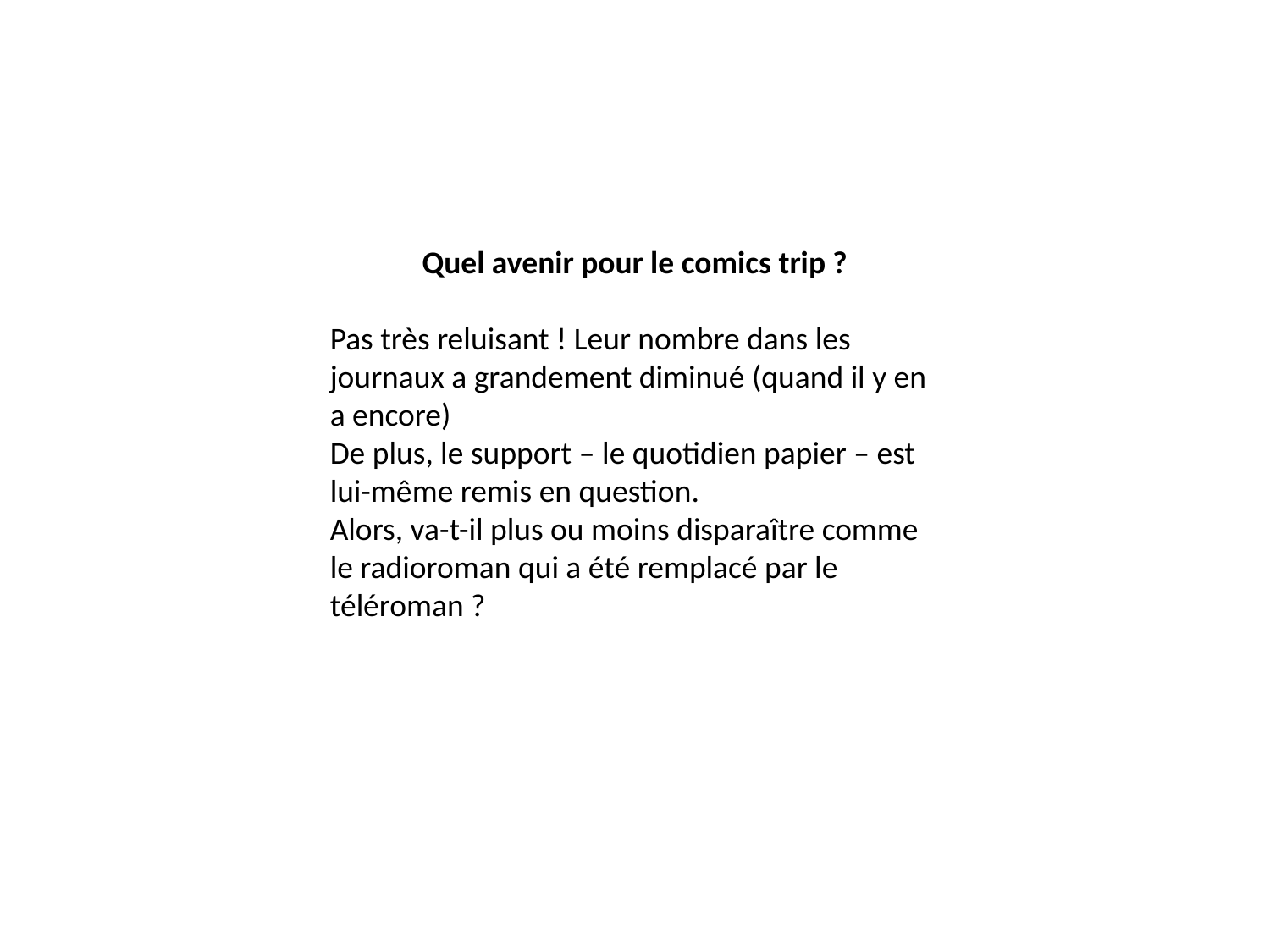

Quel avenir pour le comics trip ?

Pas très reluisant ! Leur nombre dans les journaux a grandement diminué (quand il y en a encore)
De plus, le support – le quotidien papier – est lui-même remis en question.
Alors, va-t-il plus ou moins disparaître comme le radioroman qui a été remplacé par le téléroman ?